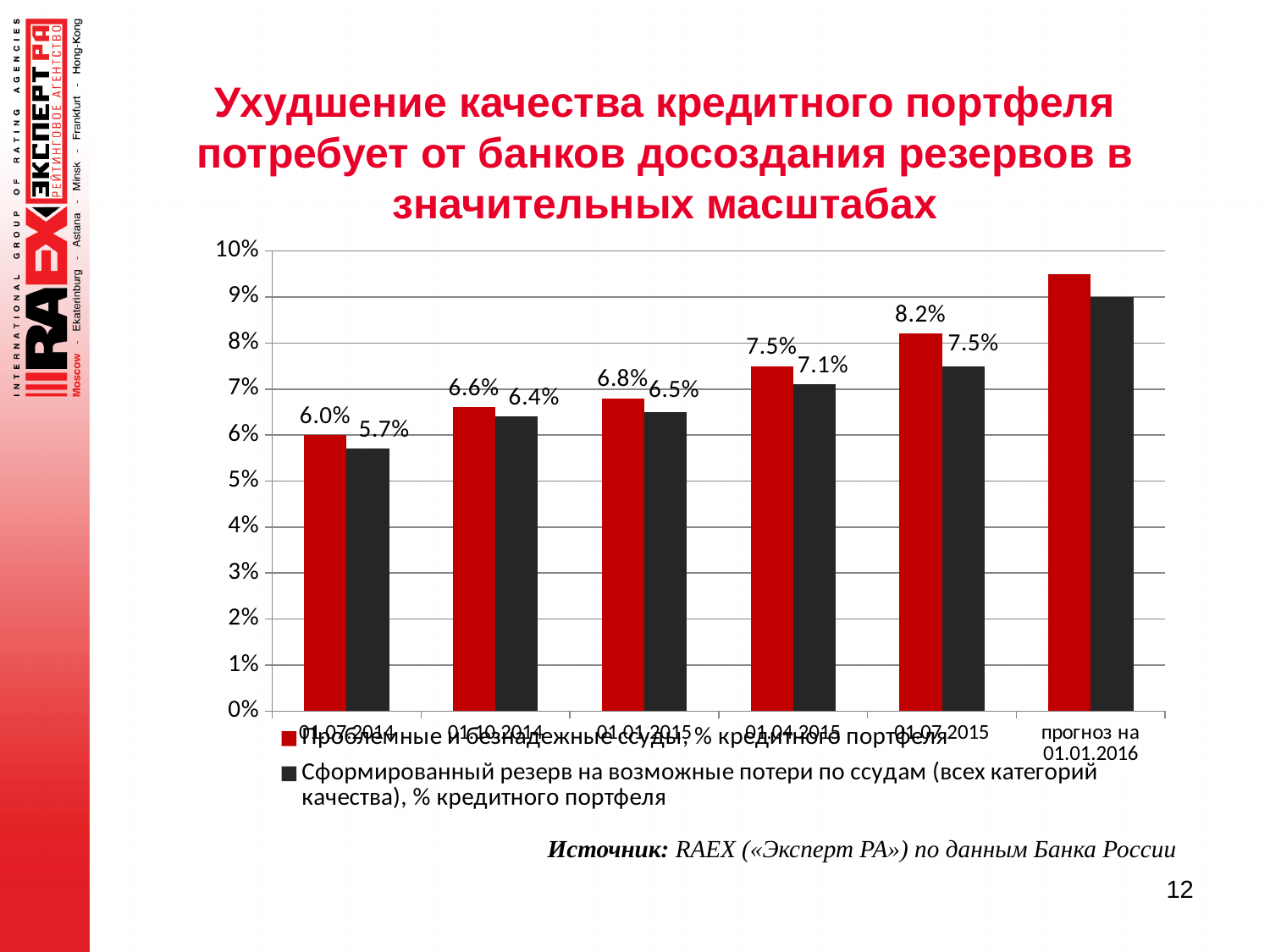

# Ухудшение качества кредитного портфеля потребует от банков досоздания резервов в значительных масштабах

### Chart

| Category | Проблемные и безнадежные ссуды, % кредитного портфеля | Сформированный резерв на возможные потери по ссудам (всех категорий качества), % кредитного портфеля |
|---|---|---|
| 01.07.2014 | 0.06 | 0.057 |
| 01.10.2014 | 0.066 | 0.064 |
| 01.01.2015 | 0.068 | 0.065 |
| 01.04.2015 | 0.075 | 0.071 |
| 01.07.2015 | 0.082 | 0.075 |
| прогноз на 01.01.2016 | 0.095 | 0.09 |
Источник: RAEX («Эксперт РА») по данным Банка России
12